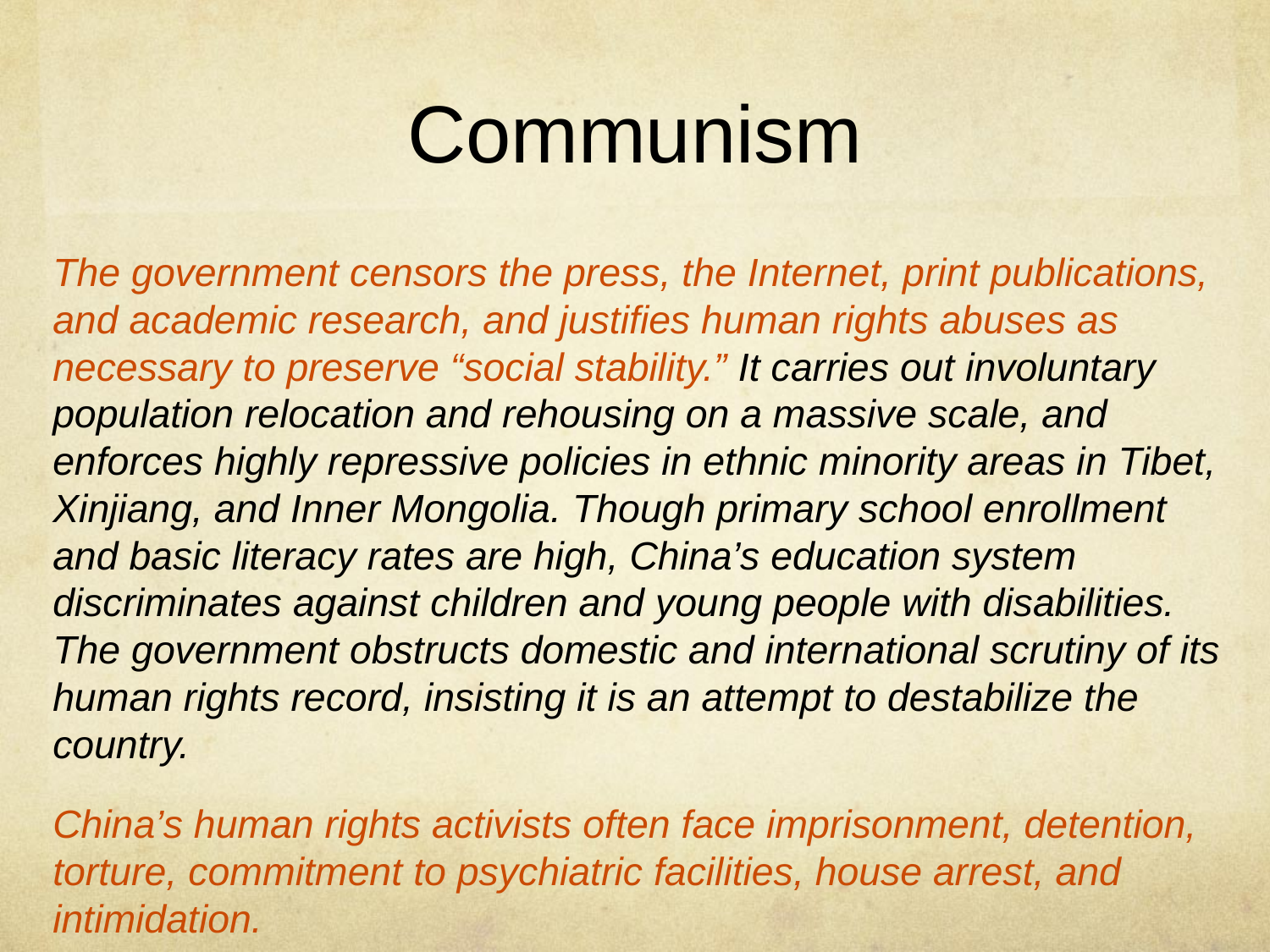

# Communism
The government censors the press, the Internet, print publications, and academic research, and justifies human rights abuses as necessary to preserve “social stability.” It carries out involuntary population relocation and rehousing on a massive scale, and enforces highly repressive policies in ethnic minority areas in Tibet, Xinjiang, and Inner Mongolia. Though primary school enrollment and basic literacy rates are high, China’s education system discriminates against children and young people with disabilities. The government obstructs domestic and international scrutiny of its human rights record, insisting it is an attempt to destabilize the country.
China’s human rights activists often face imprisonment, detention, torture, commitment to psychiatric facilities, house arrest, and intimidation.